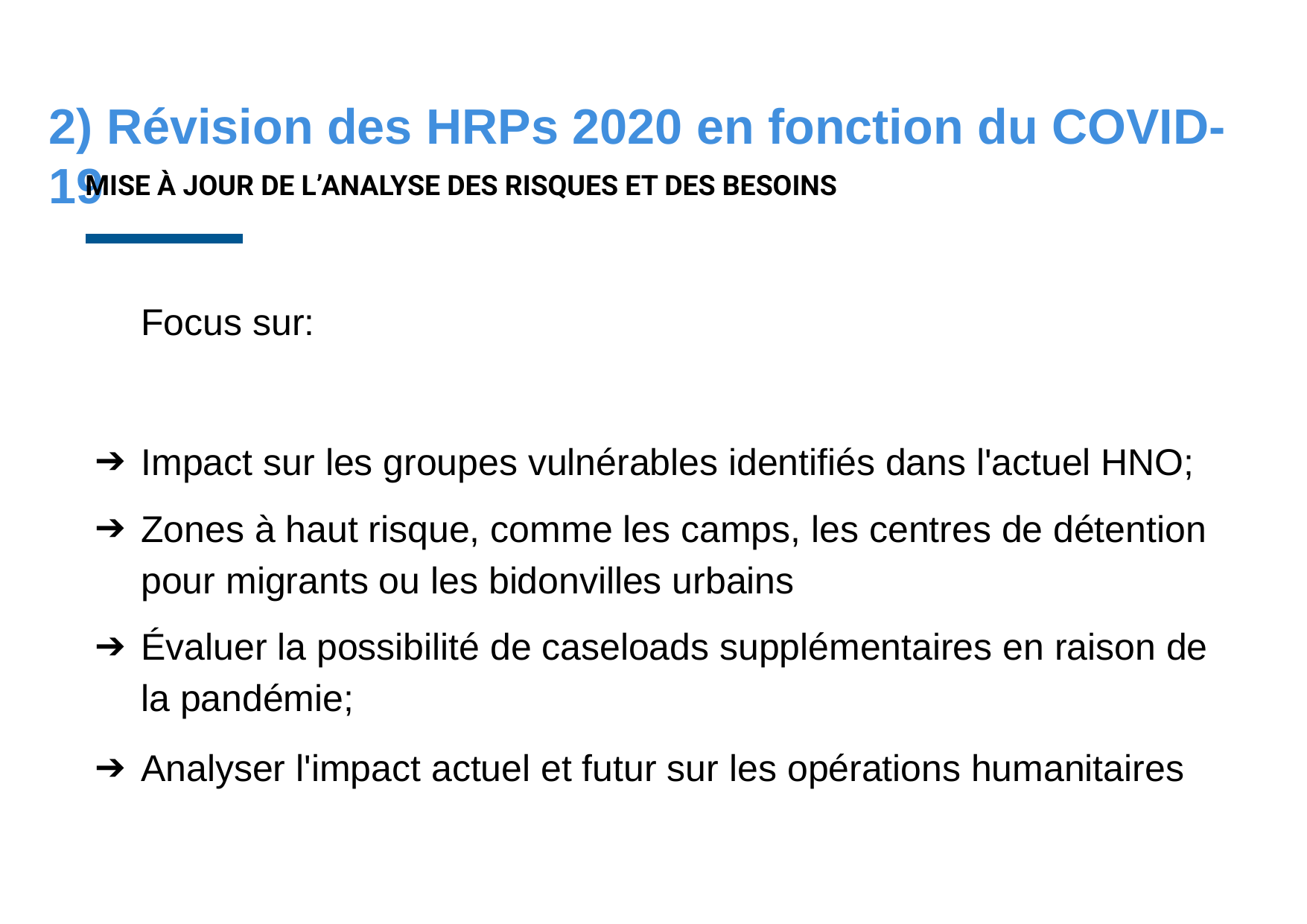

2) Révision des HRPs 2020 en fonction du COVID-19
MISE À JOUR DE L’ANALYSE DES RISQUES ET DES BESOINS

Focus sur:

Impact sur les groupes vulnérables identifiés dans l'actuel HNO;
Zones à haut risque, comme les camps, les centres de détention pour migrants ou les bidonvilles urbains
Évaluer la possibilité de caseloads supplémentaires en raison de la pandémie;
Analyser l'impact actuel et futur sur les opérations humanitaires